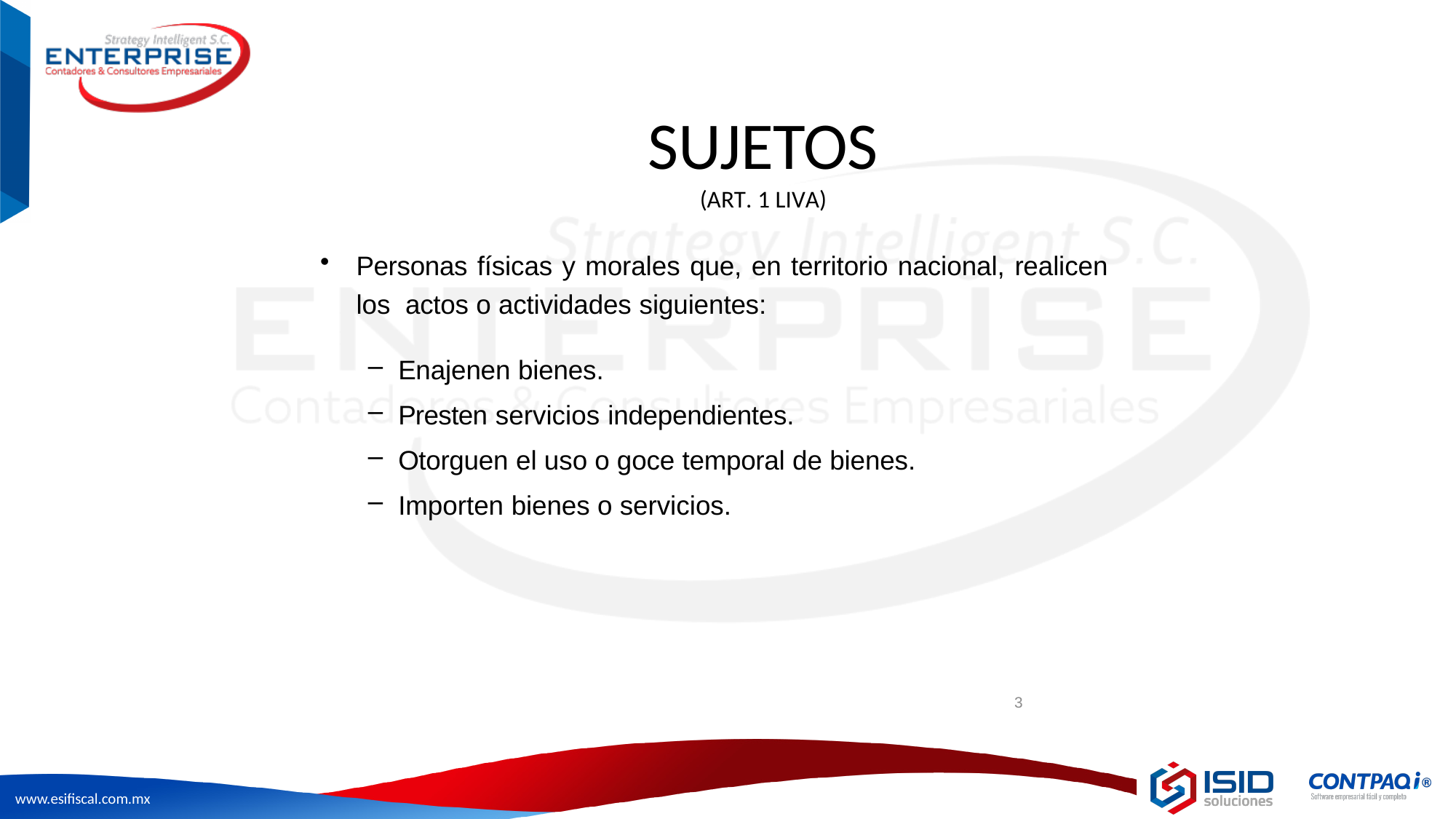

# SUJETOS
(ART. 1 LIVA)
Personas físicas y morales que, en territorio nacional, realicen los  actos o actividades siguientes:

Enajenen bienes.
Presten servicios independientes.
Otorguen el uso o goce temporal de bienes.
Importen bienes o servicios.
3